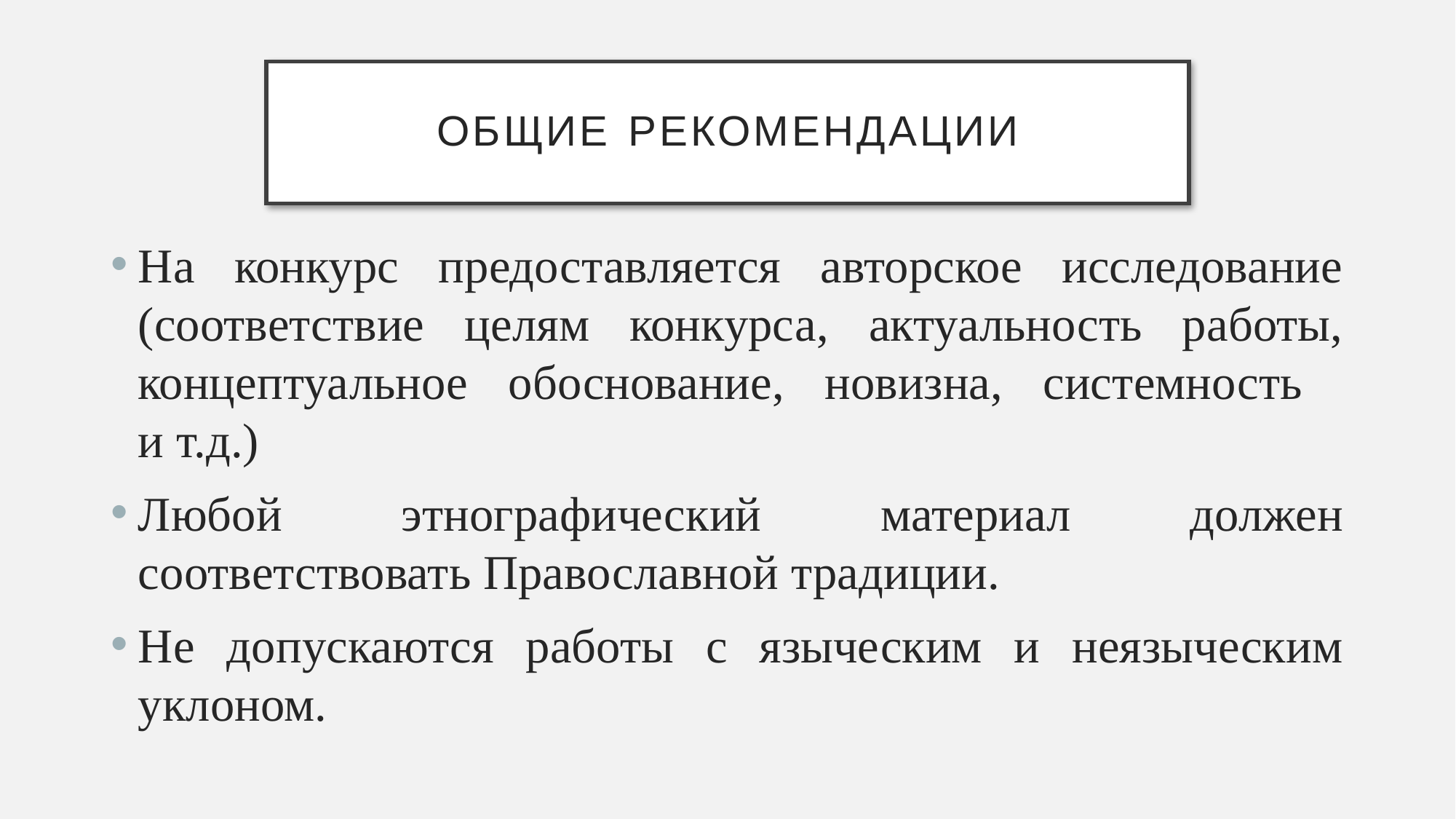

# Общие рекомендации
На конкурс предоставляется авторское исследование (соответствие целям конкурса, актуальность работы, концептуальное обоснование, новизна, системность
и т.д.)
Любой этнографический материал должен соответствовать Православной традиции.
Не допускаются работы с языческим и неязыческим уклоном.